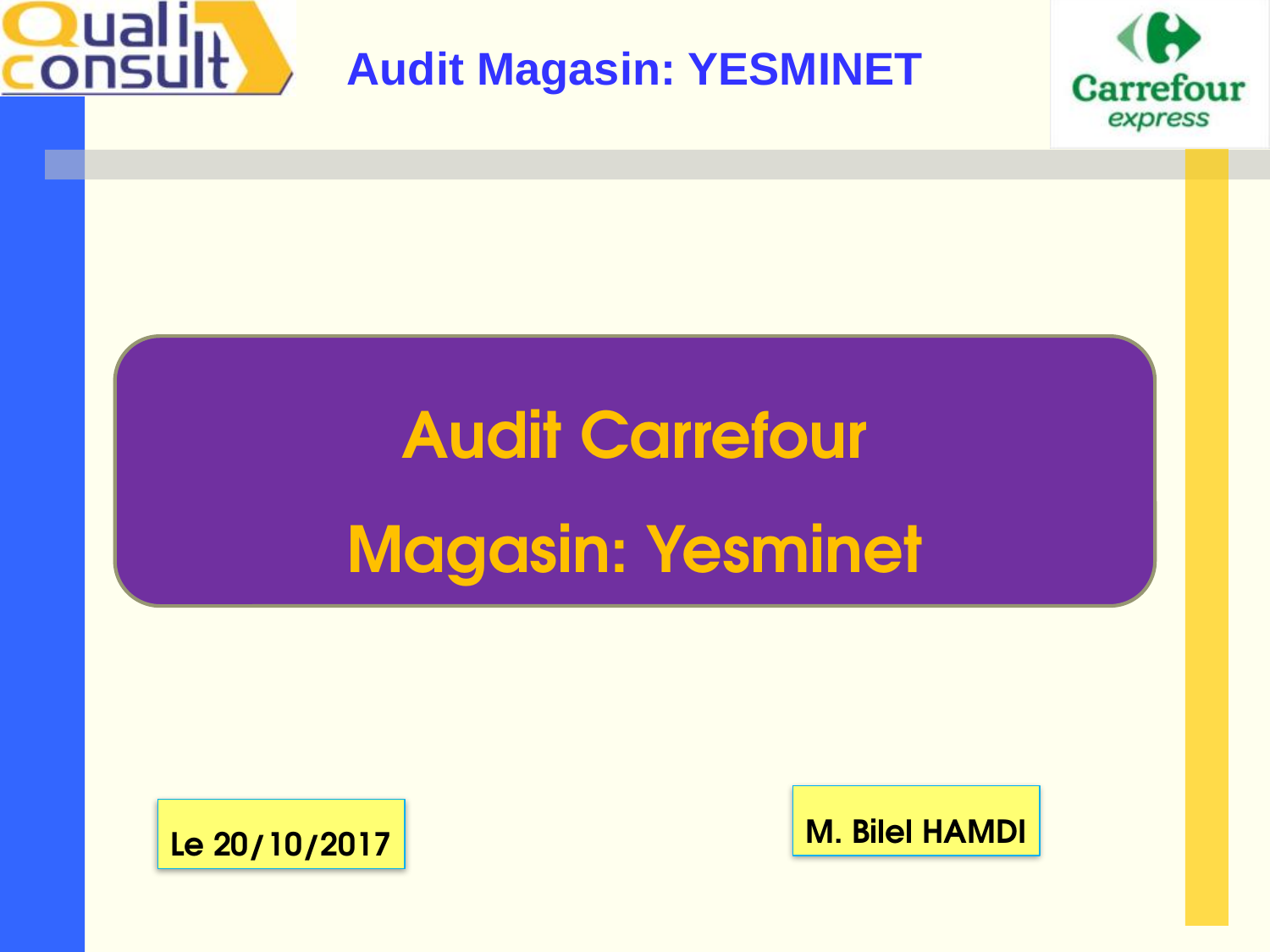

Audit Carrefour
Magasin: Yesminet
M. Bilel HAMDI
Le 20/10/2017